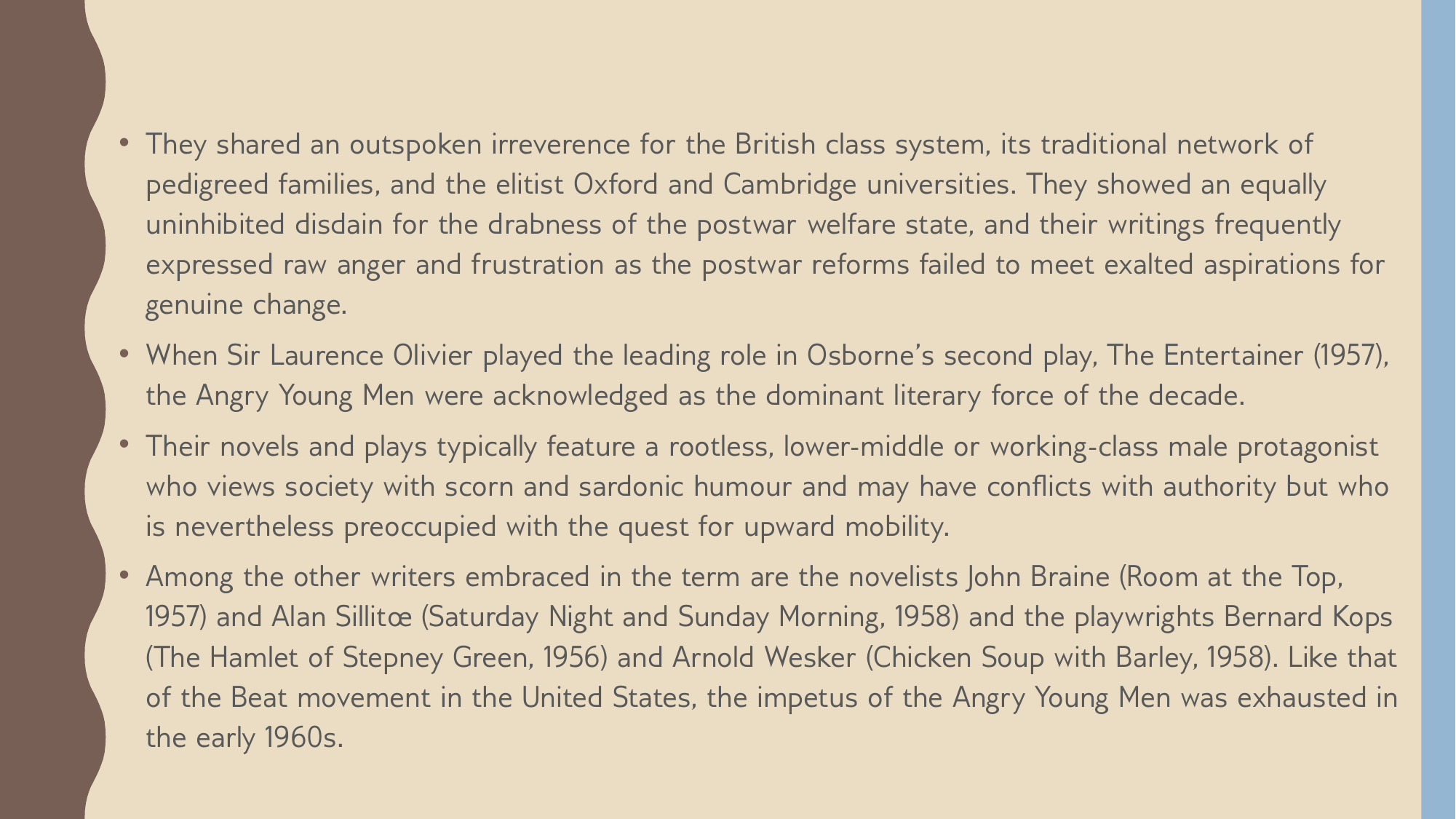

They shared an outspoken irreverence for the British class system, its traditional network of pedigreed families, and the elitist Oxford and Cambridge universities. They showed an equally uninhibited disdain for the drabness of the postwar welfare state, and their writings frequently expressed raw anger and frustration as the postwar reforms failed to meet exalted aspirations for genuine change.
When Sir Laurence Olivier played the leading role in Osborne’s second play, The Entertainer (1957), the Angry Young Men were acknowledged as the dominant literary force of the decade.
Their novels and plays typically feature a rootless, lower-middle or working-class male protagonist who views society with scorn and sardonic humour and may have conflicts with authority but who is nevertheless preoccupied with the quest for upward mobility.
Among the other writers embraced in the term are the novelists John Braine (Room at the Top, 1957) and Alan Sillitoe (Saturday Night and Sunday Morning, 1958) and the playwrights Bernard Kops (The Hamlet of Stepney Green, 1956) and Arnold Wesker (Chicken Soup with Barley, 1958). Like that of the Beat movement in the United States, the impetus of the Angry Young Men was exhausted in the early 1960s.